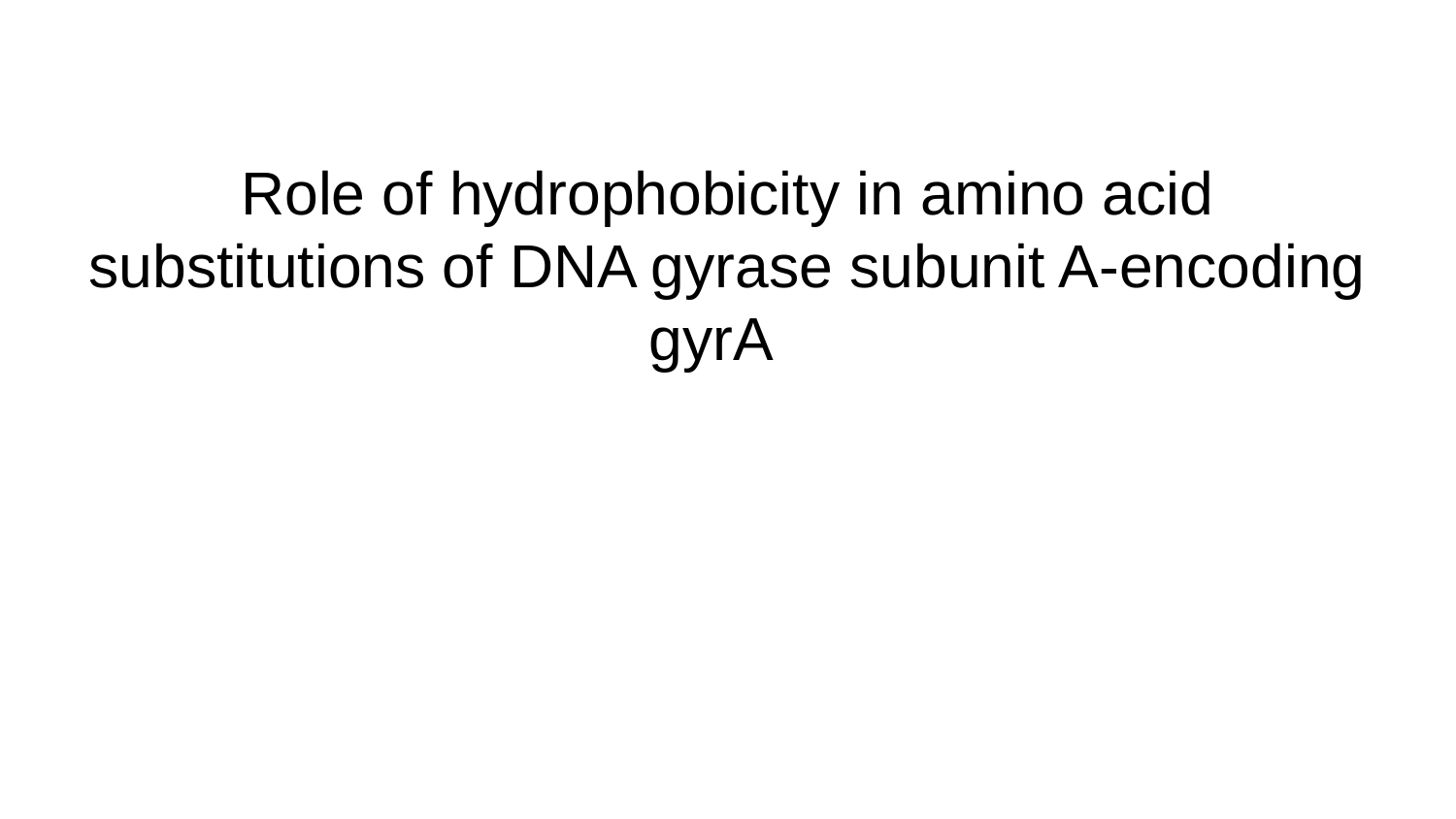

# Role of hydrophobicity in amino acid substitutions of DNA gyrase subunit A-encoding gyrA